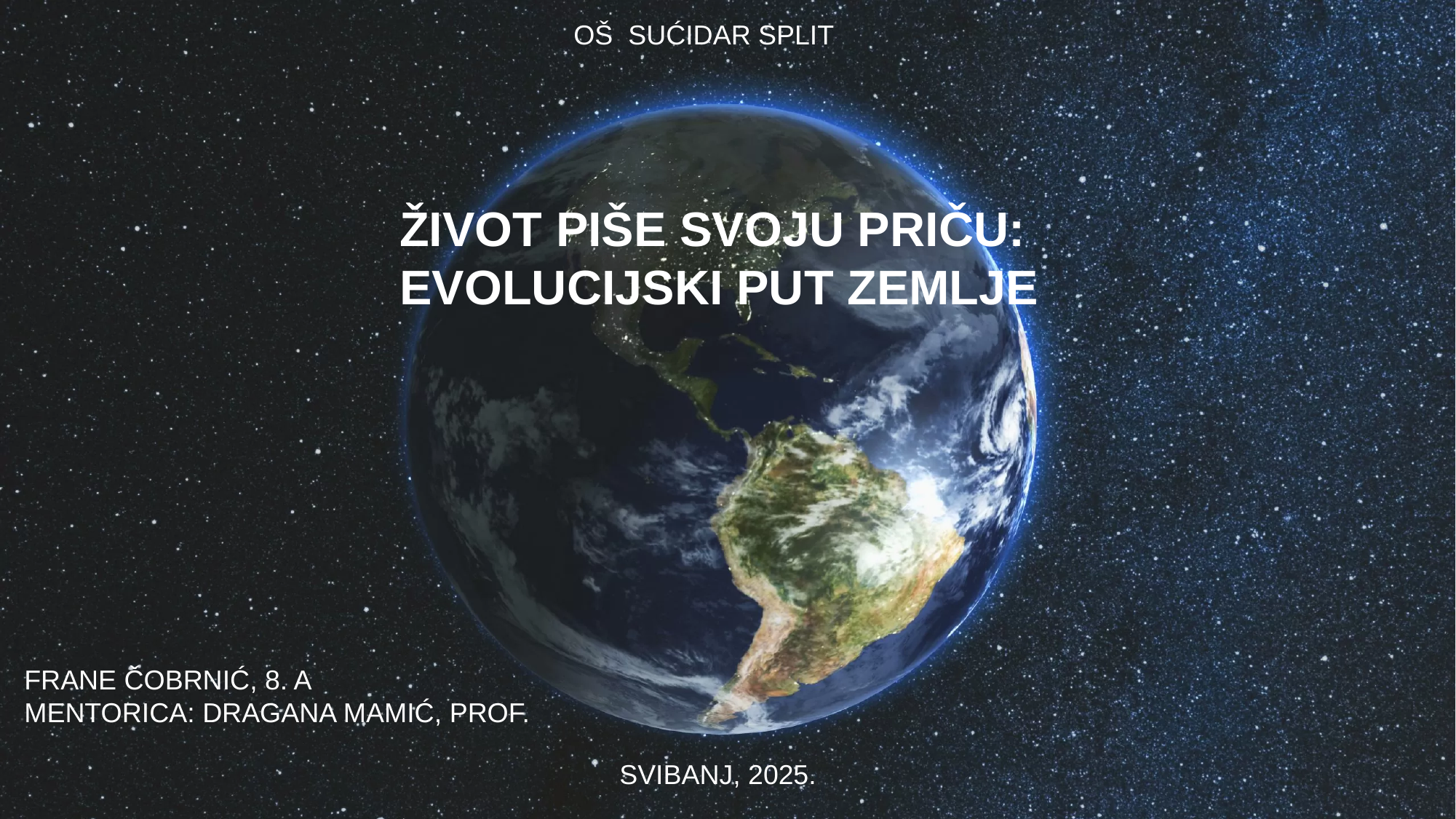

OŠ  SUĆIDAR SPLIT
ŽIVOT PIŠE SVOJU PRIČU: EVOLUCIJSKI PUT ZEMLJE
FRANE ČOBRNIĆ, 8. A
MENTORICA: DRAGANA MAMIĆ, PROF.
SVIBANJ, 2025.